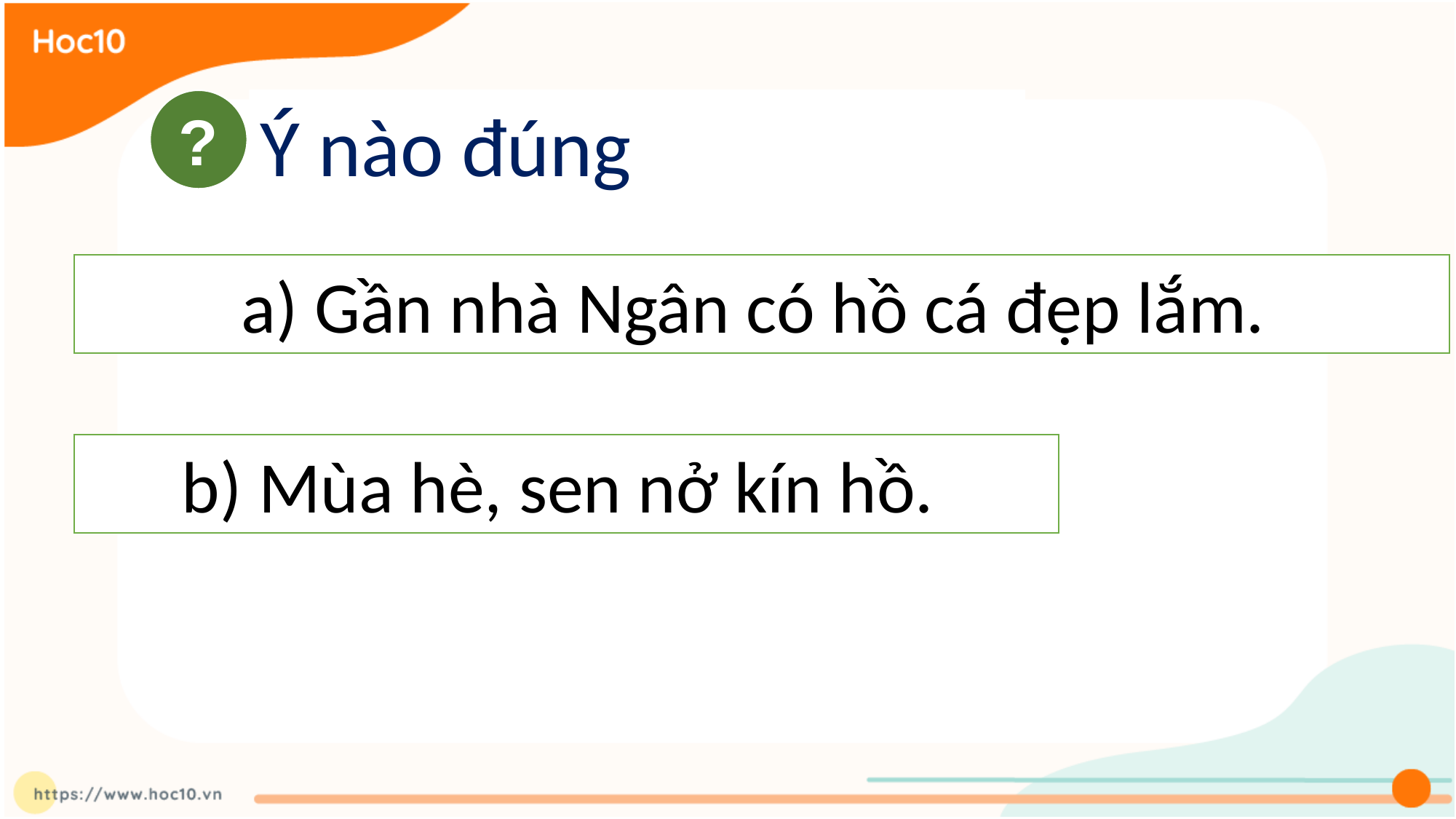

Ý nào đúng
?
a) Gần nhà Ngân có hồ cá đẹp lắm.
b) Mùa hè, sen nở kín hồ.